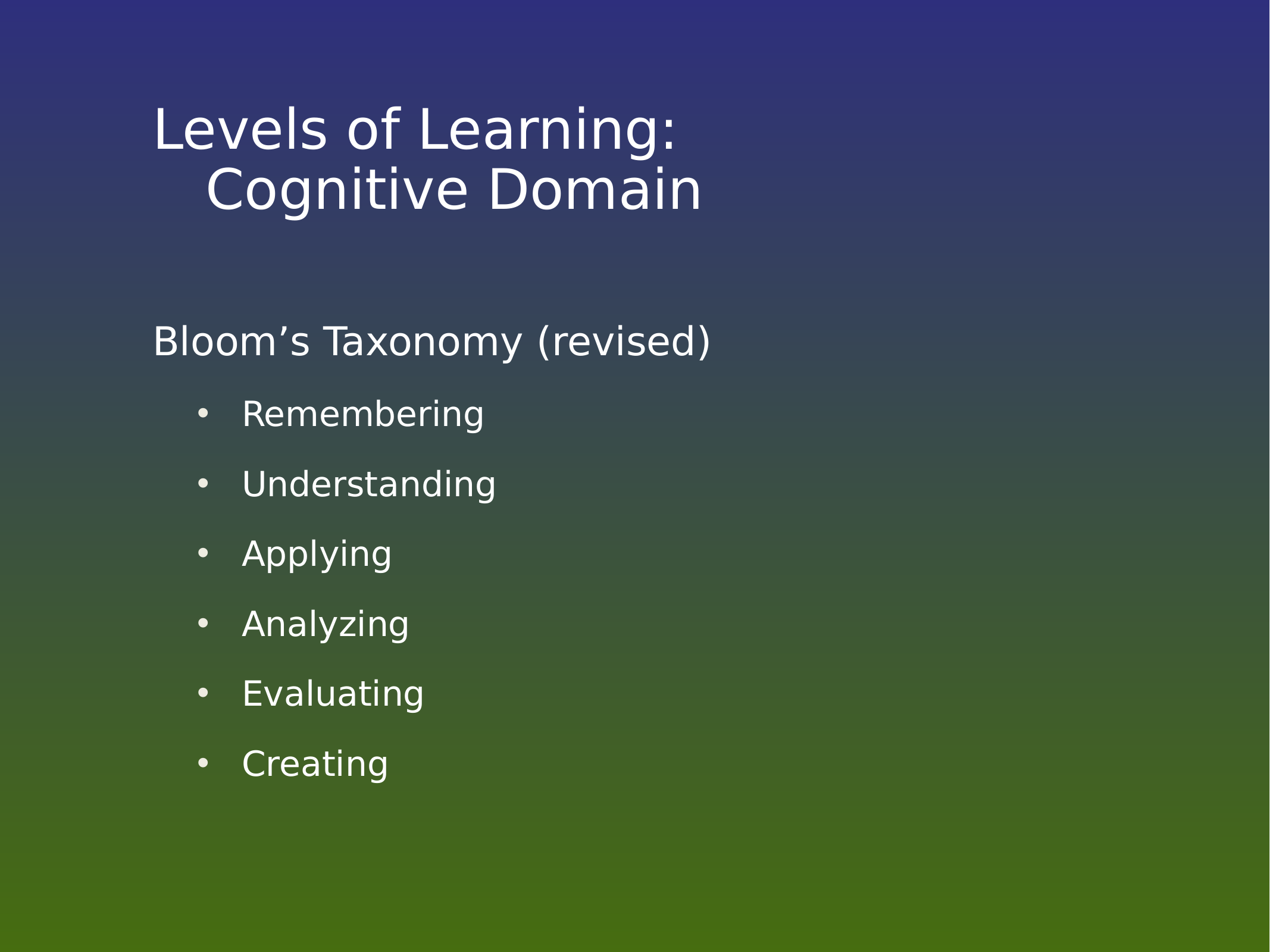

# Levels of Learning: Cognitive Domain
Bloom’s Taxonomy (revised)
Remembering
Understanding
Applying
Analyzing
Evaluating
Creating